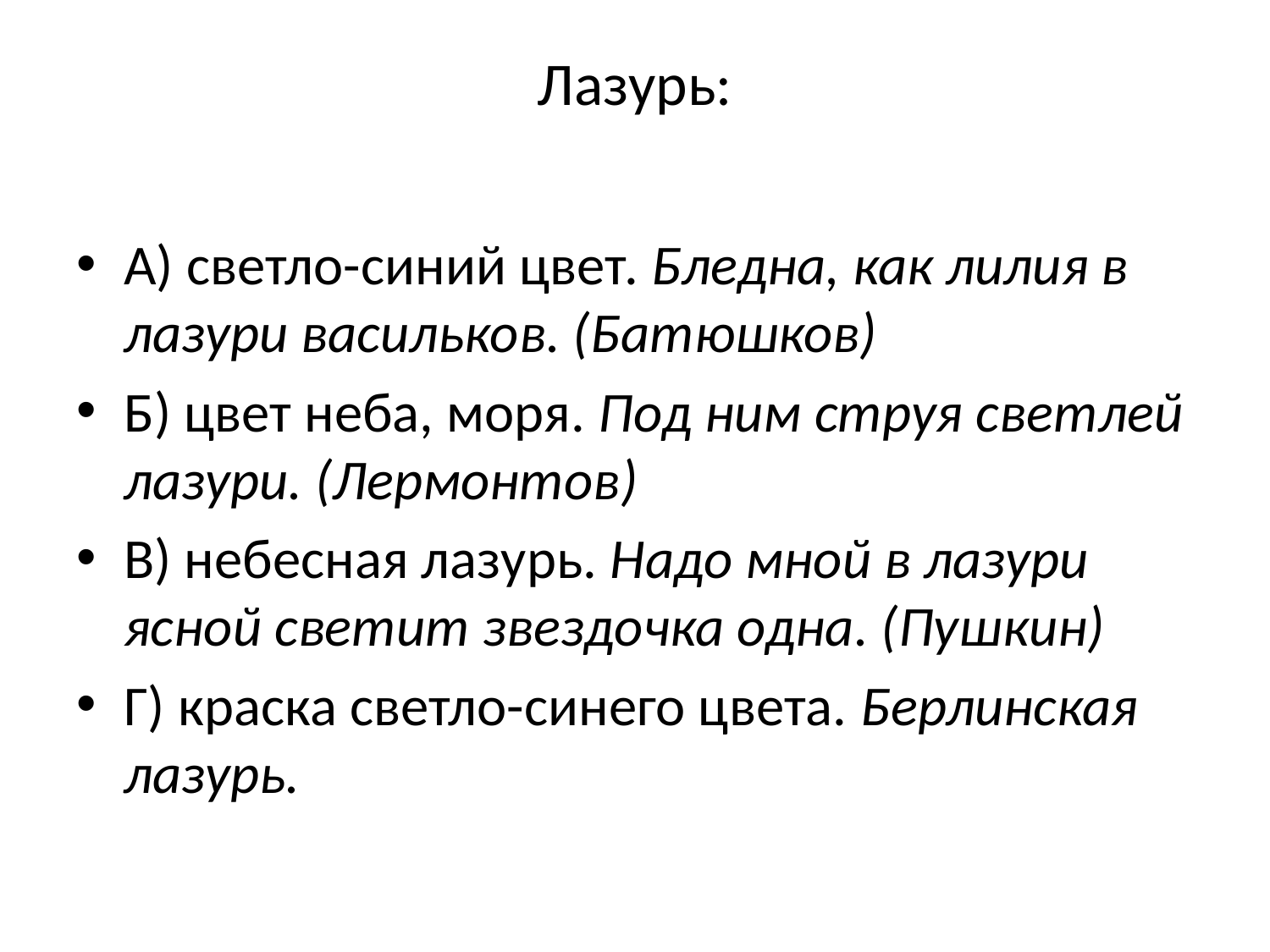

# Лазурь:
А) светло-синий цвет. Бледна, как лилия в лазури васильков. (Батюшков)
Б) цвет неба, моря. Под ним струя светлей лазури. (Лермонтов)
В) небесная лазурь. Надо мной в лазури ясной светит звездочка одна. (Пушкин)
Г) краска светло-синего цвета. Берлинская лазурь.